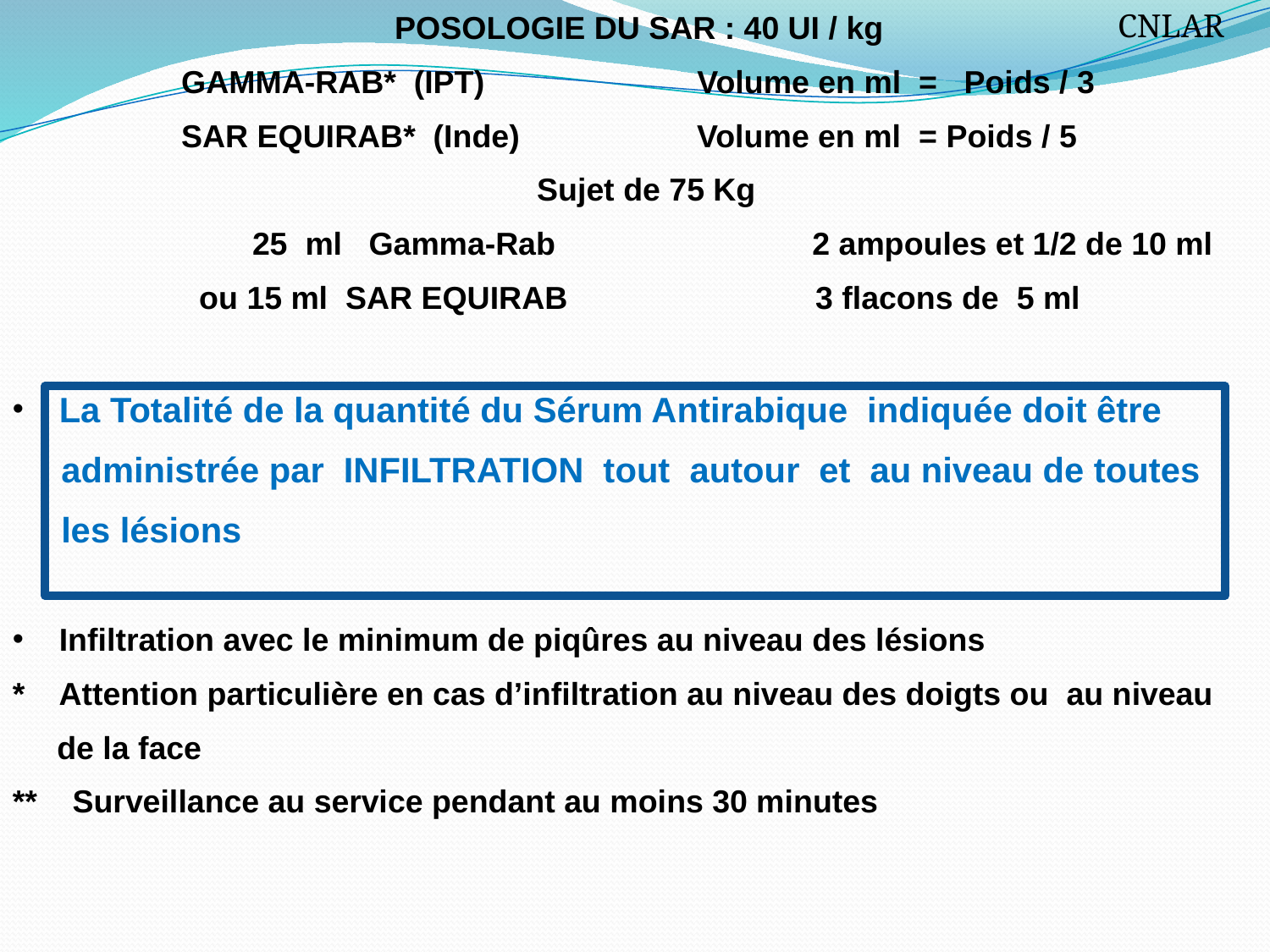

CNLAR
                                           POSOLOGIE DU SAR : 40 UI / kg
                   GAMMA-RAB*  (IPT)                        Volume en ml  =   Poids / 3
                   SAR EQUIRAB*  (Inde)                    Volume en ml  = Poids / 5
                                                           Sujet de 75 Kg
                           25  ml   Gamma-Rab                             2 ampoules et 1/2 de 10 ml
                     ou 15 ml  SAR EQUIRAB                            3 flacons de  5 ml

    La Totalité de la quantité du Sérum Antirabique  indiquée doit être
     administrée par  INFILTRATION  tout  autour  et  au niveau de toutes
     les lésions

    Infiltration avec le minimum de piqûres au niveau des lésions
*    Attention particulière en cas d’infiltration au niveau des doigts ou  au niveau
     de la face
**    Surveillance au service pendant au moins 30 minutes